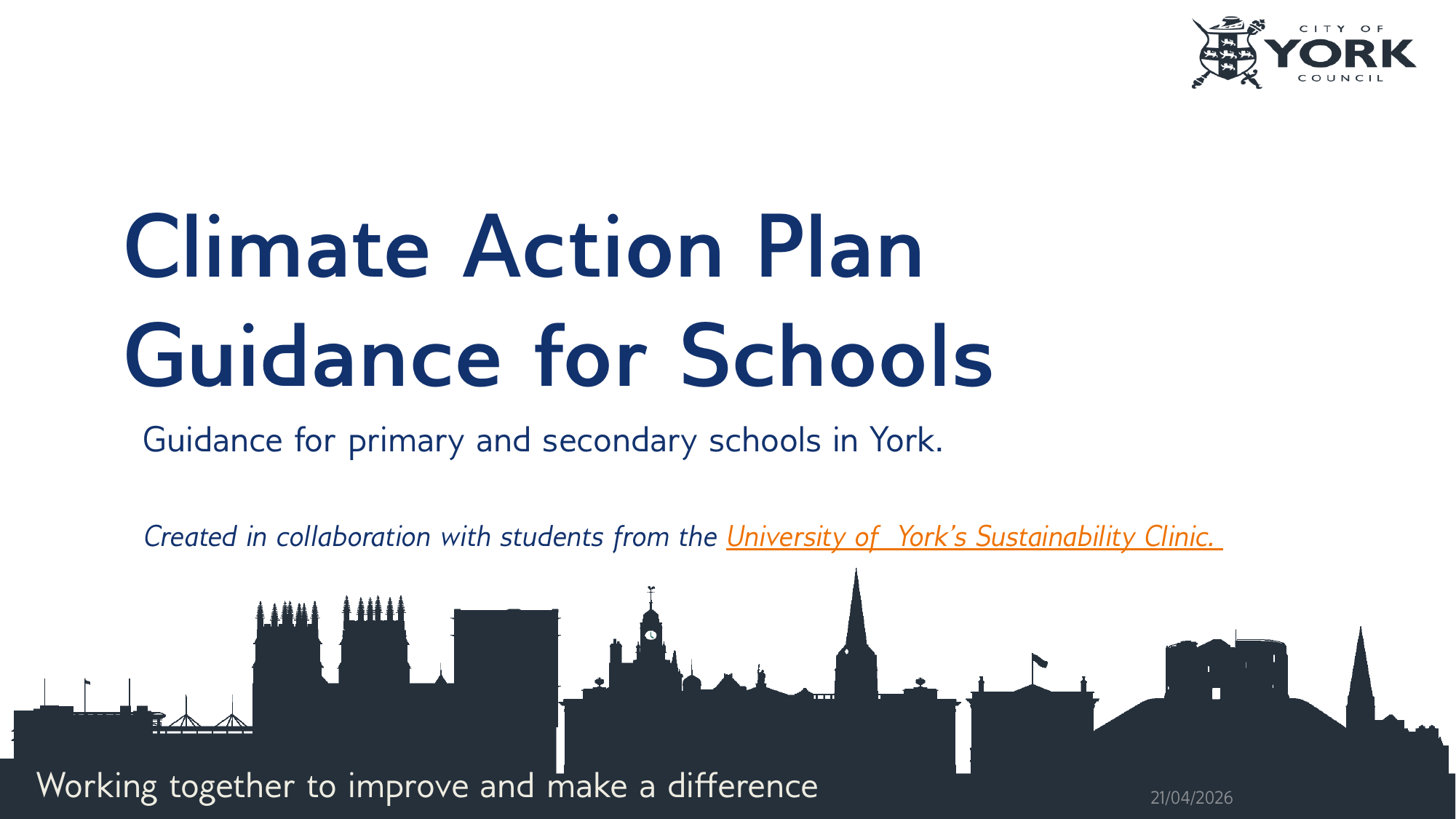

Climate Action Plan Guidance for Schools
Guidance for primary and secondary schools in York.

Created in collaboration with students from the University of  York’s Sustainability Clinic.